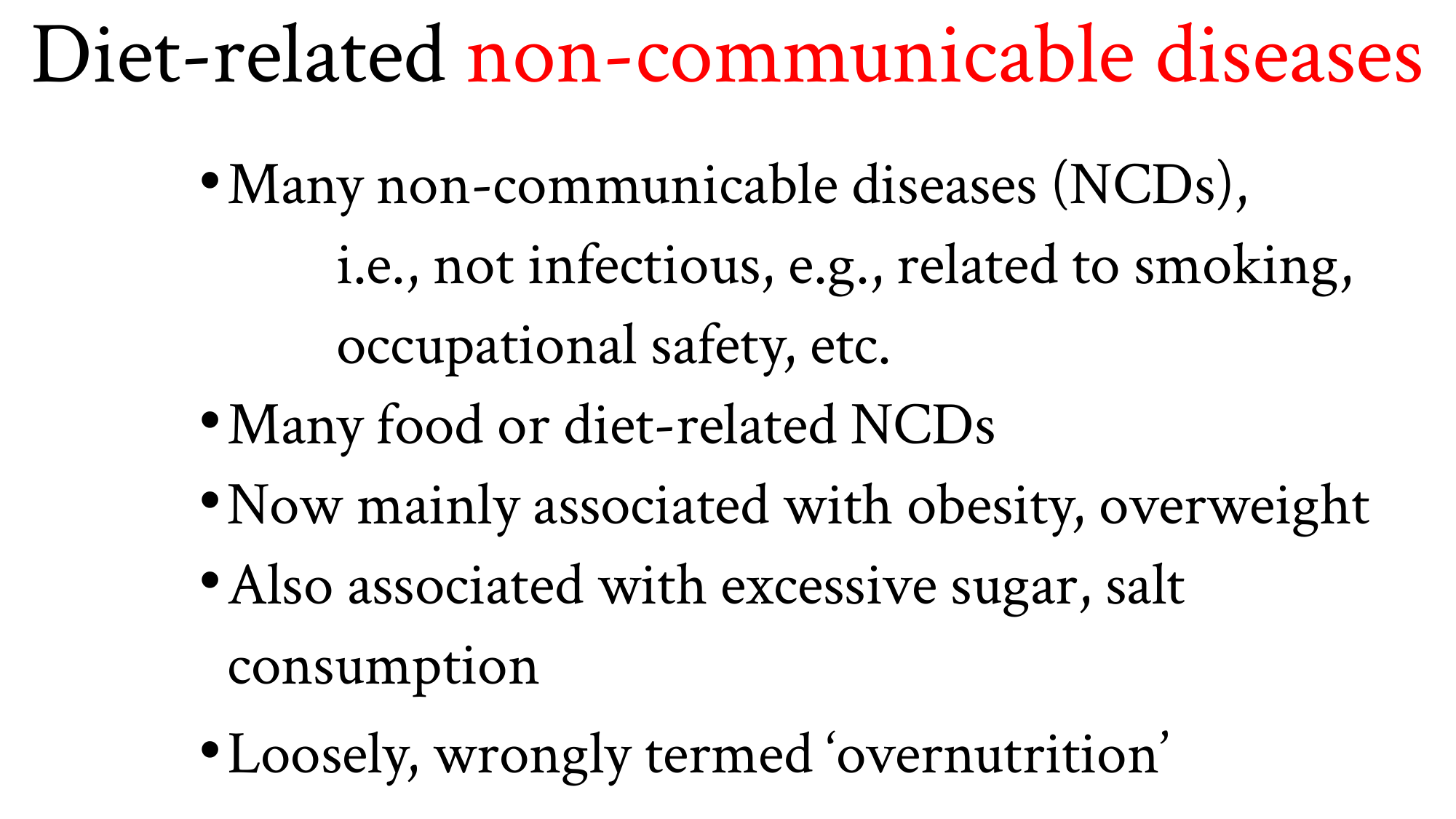

# Diet-related non-communicable diseases
Many non-communicable diseases (NCDs),      	i.e., not infectious, e.g., related to smoking, 	occupational safety, etc.
Many food or diet-related NCDs
Now mainly associated with obesity, overweight
Also associated with excessive sugar, salt 	consumption
Loosely, wrongly termed ‘overnutrition’